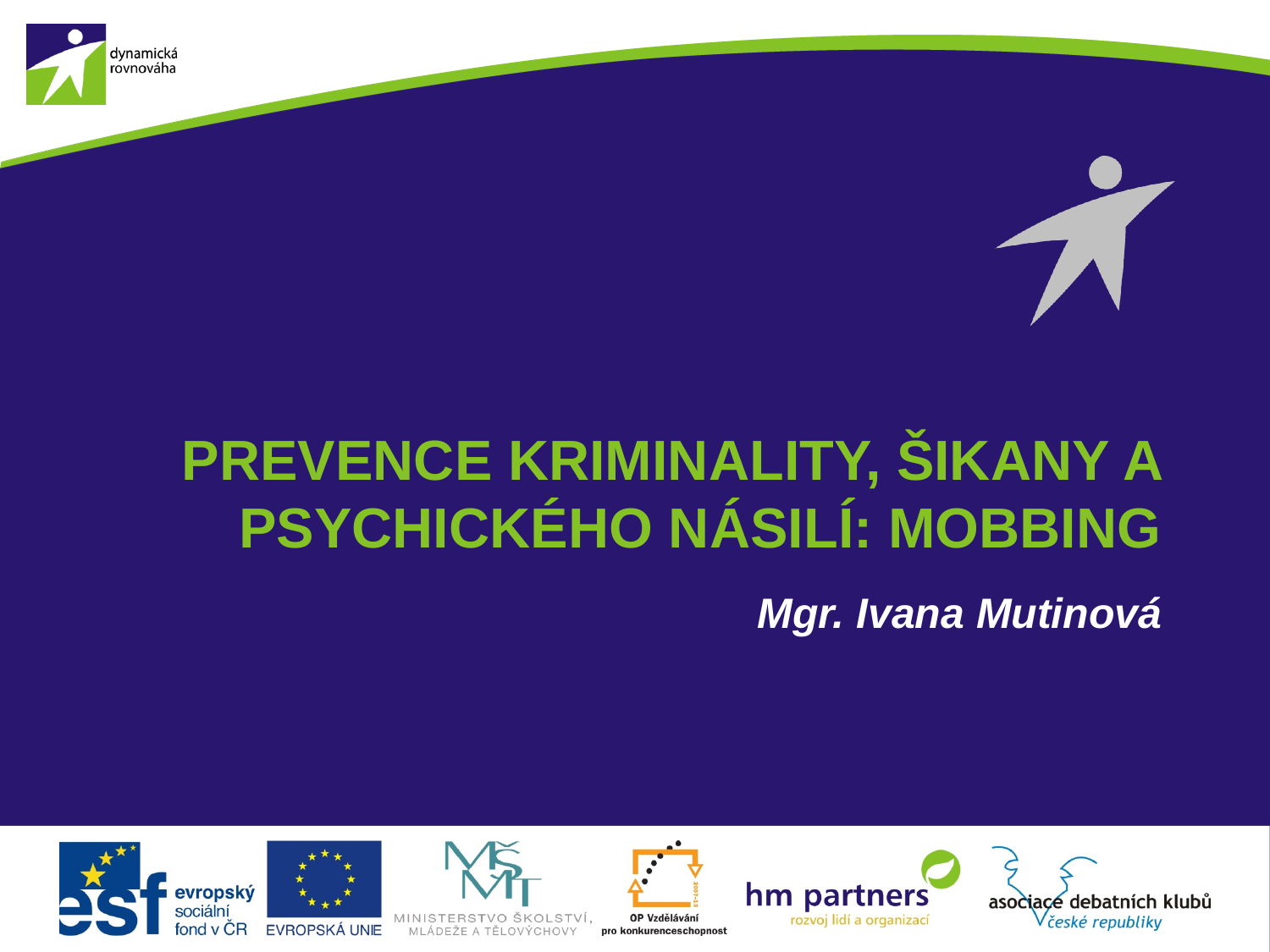

# Prevence kriminality, šikany a psychického násilí: mobbing
Mgr. Ivana Mutinová
1